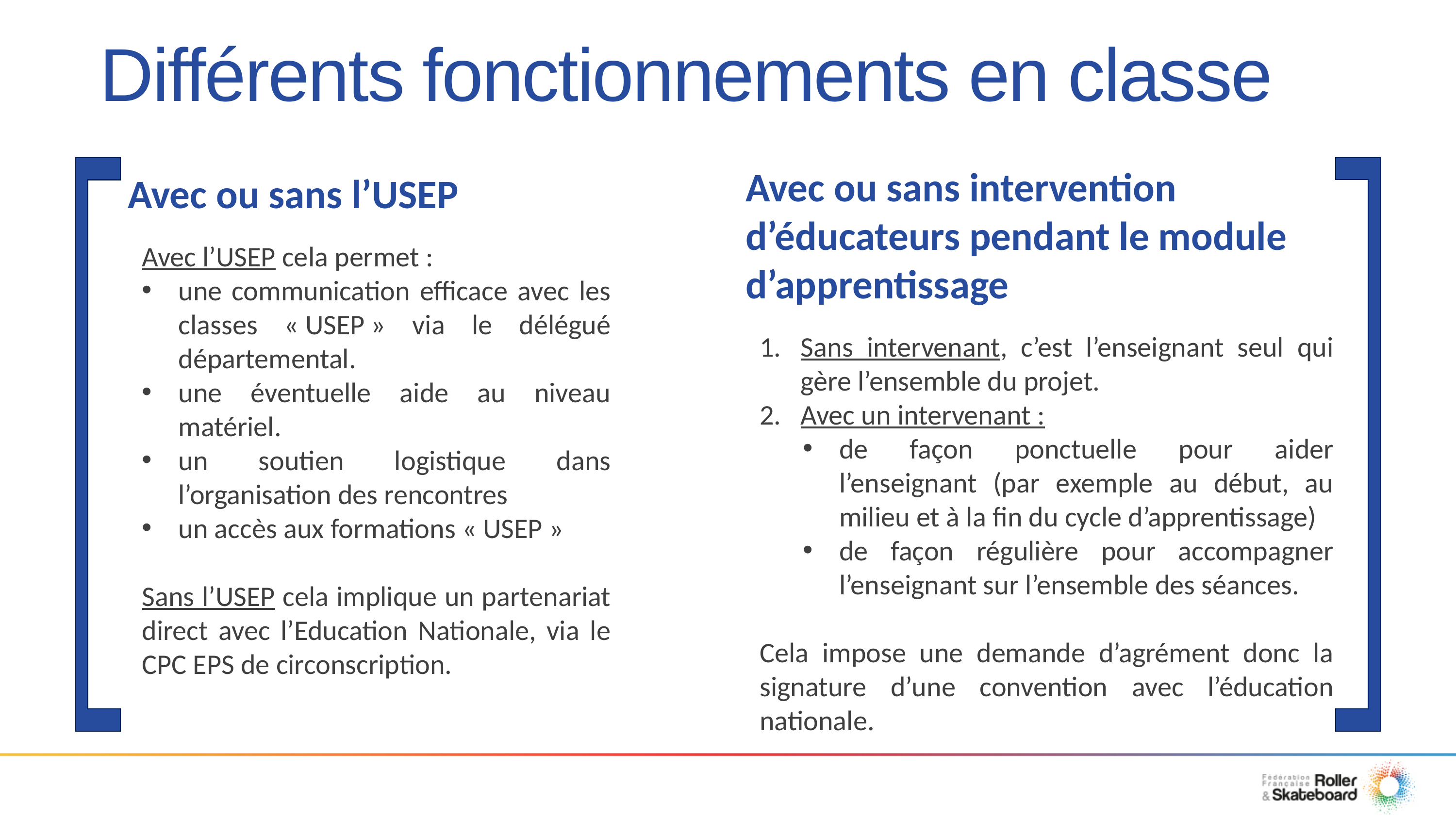

Différents fonctionnements en classe

Avec ou sans intervention d’éducateurs pendant le module d’apprentissage

Sans intervenant, c’est l’enseignant seul qui gère l’ensemble du projet.
Avec un intervenant :
de façon ponctuelle pour aider l’enseignant (par exemple au début, au milieu et à la fin du cycle d’apprentissage)
de façon régulière pour accompagner l’enseignant sur l’ensemble des séances.

Cela impose une demande d’agrément donc la signature d’une convention avec l’éducation nationale.
Avec ou sans l’USEP

Avec l’USEP cela permet :
une communication efficace avec les classes « USEP » via le délégué départemental.
une éventuelle aide au niveau matériel.
un soutien logistique dans l’organisation des rencontres
un accès aux formations « USEP »

Sans l’USEP cela implique un partenariat direct avec l’Education Nationale, via le CPC EPS de circonscription.